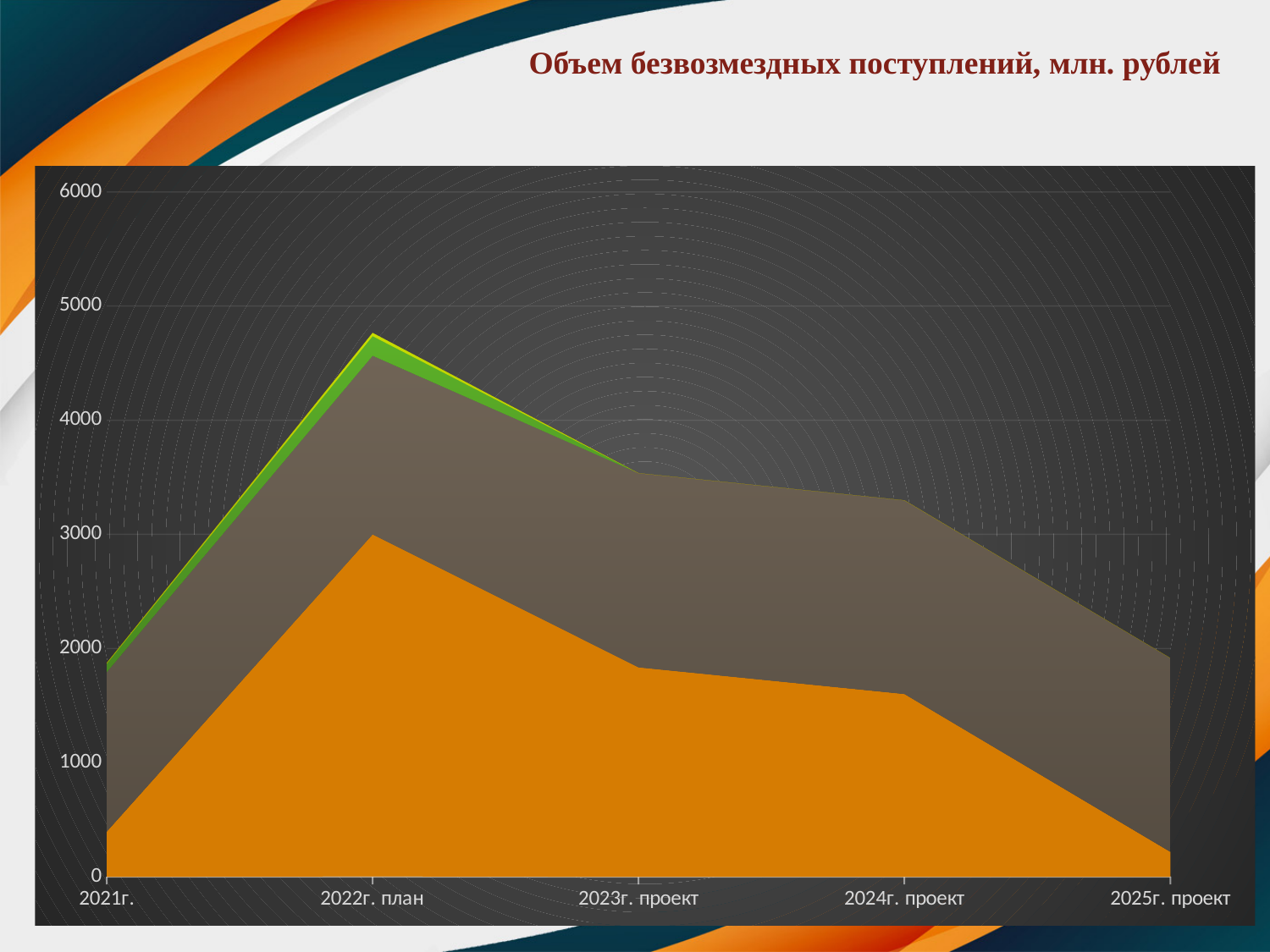

# Объем безвозмездных поступлений, млн. рублей

### Chart

| Category | Дотации | Субсидии | Субвенции | Иные МБТ | Прочие безвозмездные поступления | Возврат остатков МБТ |
|---|---|---|---|---|---|---|
| 2021г. | 0.0 | 395.9 | 1396.6 | 80.0 | 1.1 | -7.7 |
| 2022г. план | 3.6 | 2996.2 | 1564.5 | 200.1 | 0.0 | -27.8 |
| 2023г. проект | 0.0 | 1834.9 | 1701.1 | 0.0 | 0.0 | 0.0 |
| 2024г. проект | 0.0 | 1601.5 | 1696.8 | 0.0 | 0.0 | 0.0 |
| 2025г. проект | 0.0 | 218.7 | 1697.1 | 0.0 | 0.0 | 0.0 |